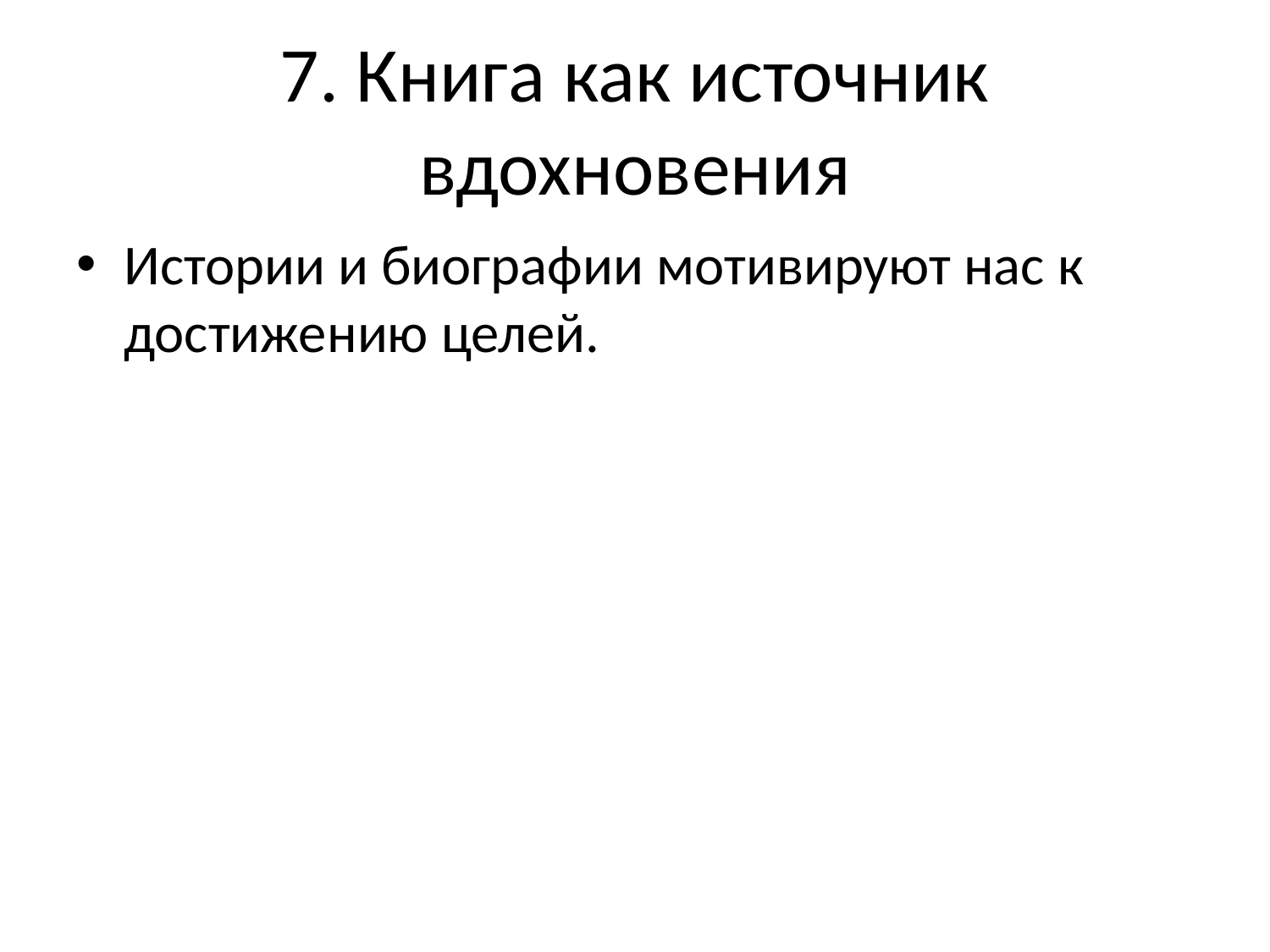

# 7. Книга как источник вдохновения
Истории и биографии мотивируют нас к достижению целей.